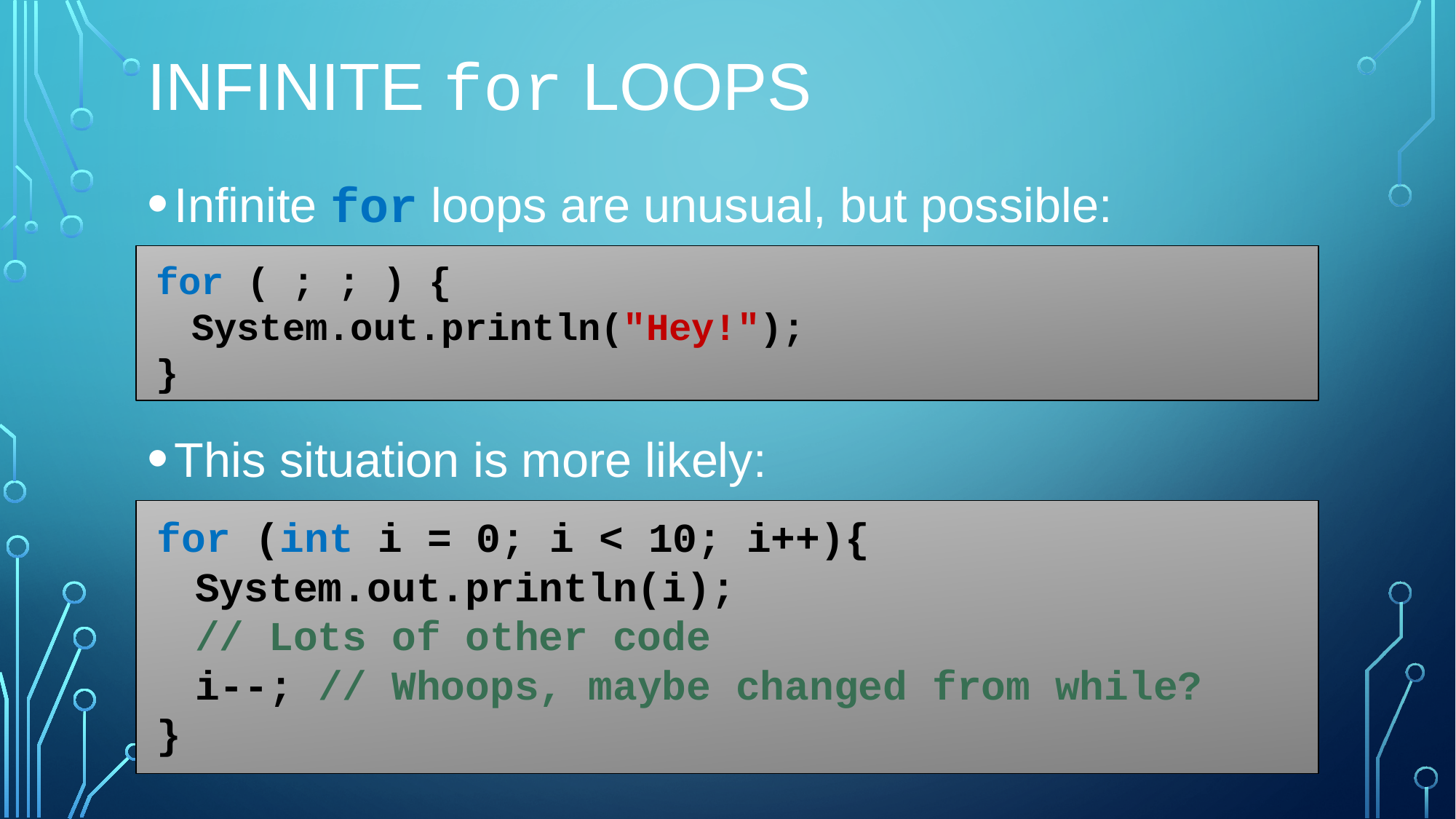

# Infinite for loops
Infinite for loops are unusual, but possible:

This situation is more likely:
for ( ; ; ) {
	System.out.println("Hey!");
}
for (int i = 0; i < 10; i++){
	System.out.println(i);
	// Lots of other code
	i--; // Whoops, maybe changed from while?
}